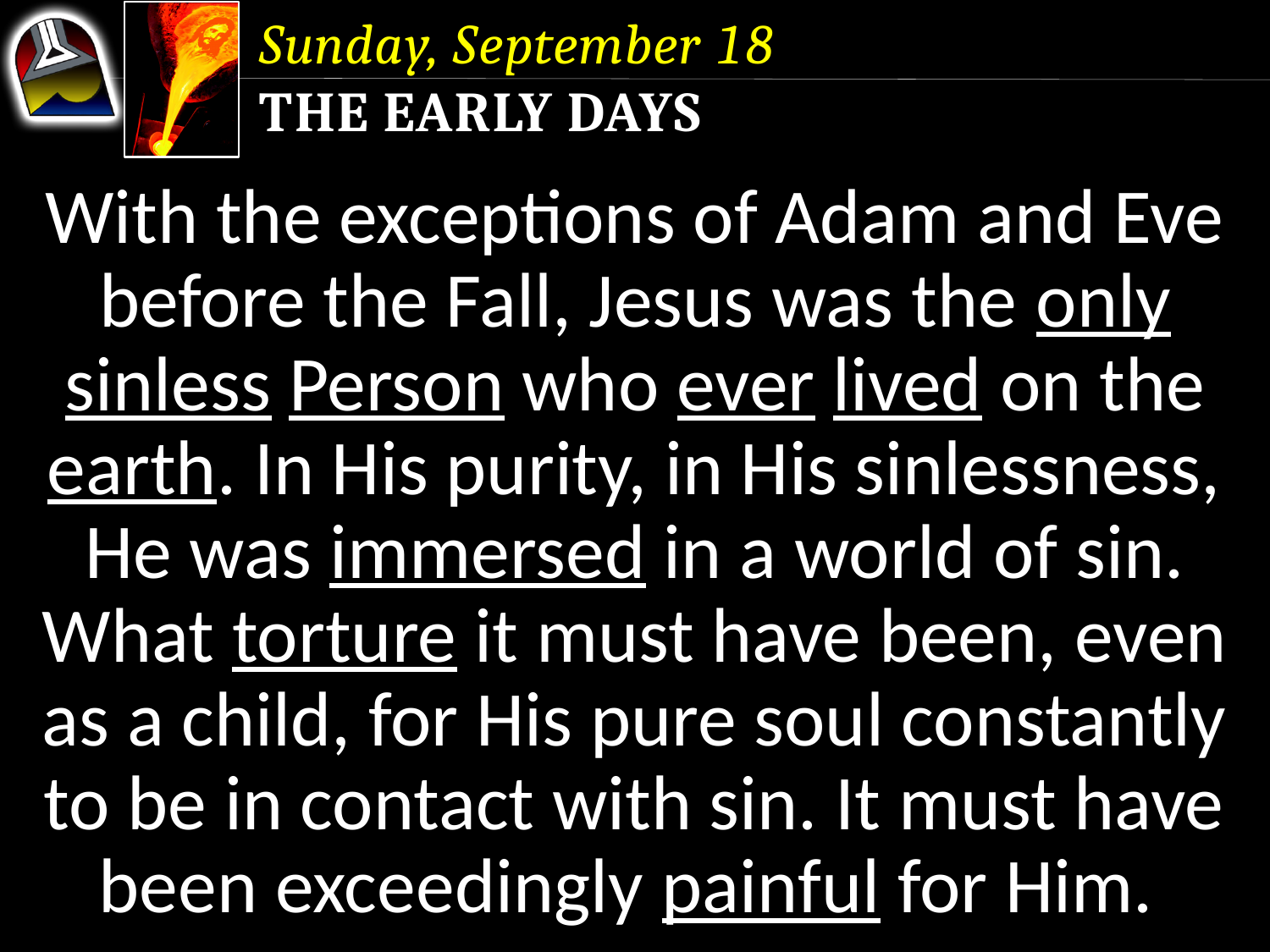

Sunday, September 18
The Early Days
With the exceptions of Adam and Eve before the Fall, Jesus was the only sinless Person who ever lived on the earth. In His purity, in His sinlessness, He was immersed in a world of sin.
What torture it must have been, even as a child, for His pure soul constantly to be in contact with sin. It must have been exceedingly painful for Him.